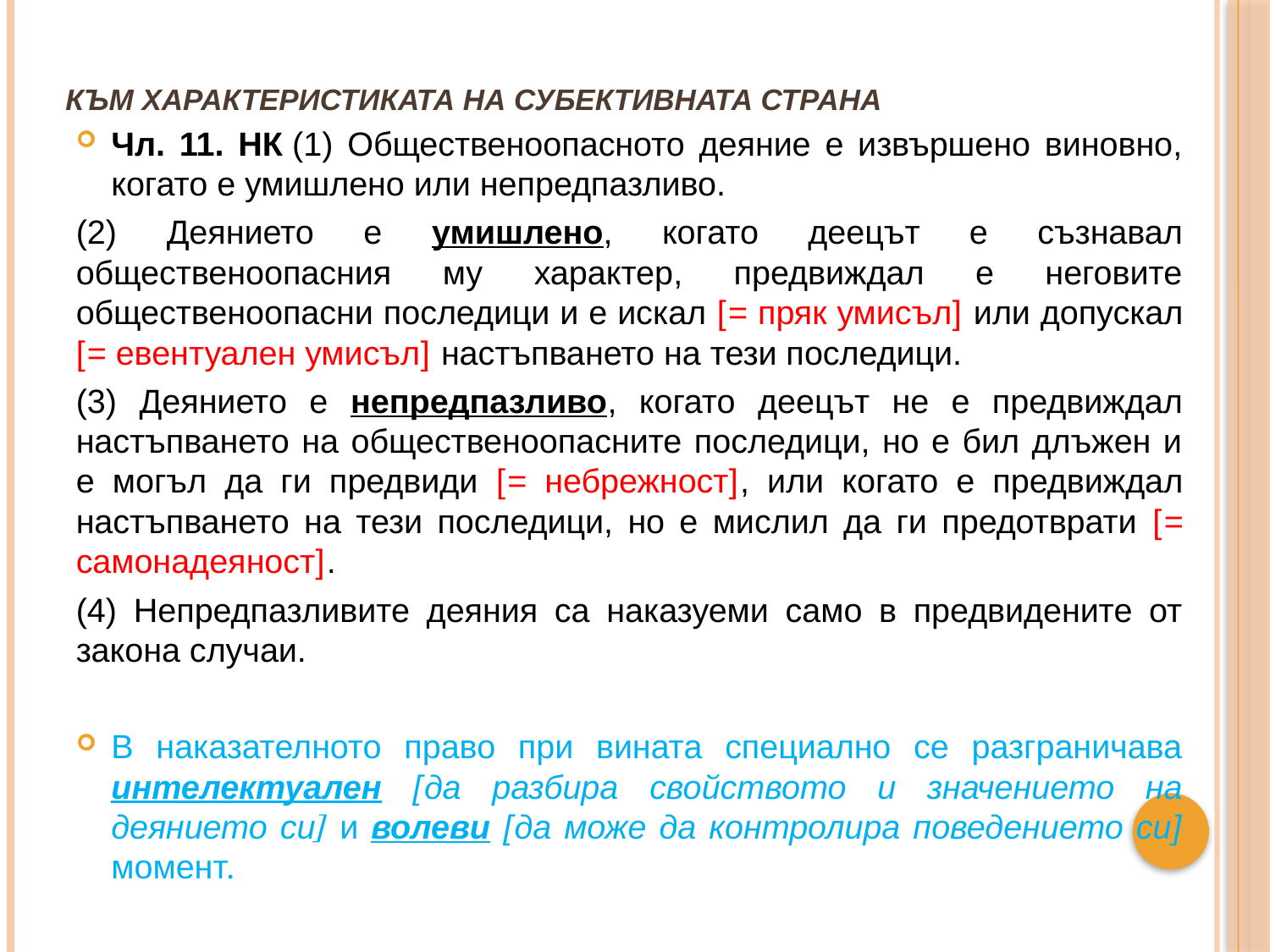

# Към характеристиката на субективната страна
Чл. 11. НК (1) Общественоопасното деяние е извършено виновно, когато е умишлено или непредпазливо.
(2) Деянието е умишлено, когато деецът е съзнавал общественоопасния му характер, предвиждал е неговите общественоопасни последици и е искал [= пряк умисъл] или допускал [= евентуален умисъл] настъпването на тези последици.
(3) Деянието е непредпазливо, когато деецът не е предвиждал настъпването на общественоопасните последици, но е бил длъжен и е могъл да ги предвиди [= небрежност], или когато е предвиждал настъпването на тези последици, но е мислил да ги предотврати [= самонадеяност].
(4) Непредпазливите деяния са наказуеми само в предвидените от закона случаи.

В наказателното право при вината специално се разграничава интелектуален [да разбира свойството и значението на деянието си] и волеви [да може да контролира поведението си] момент.